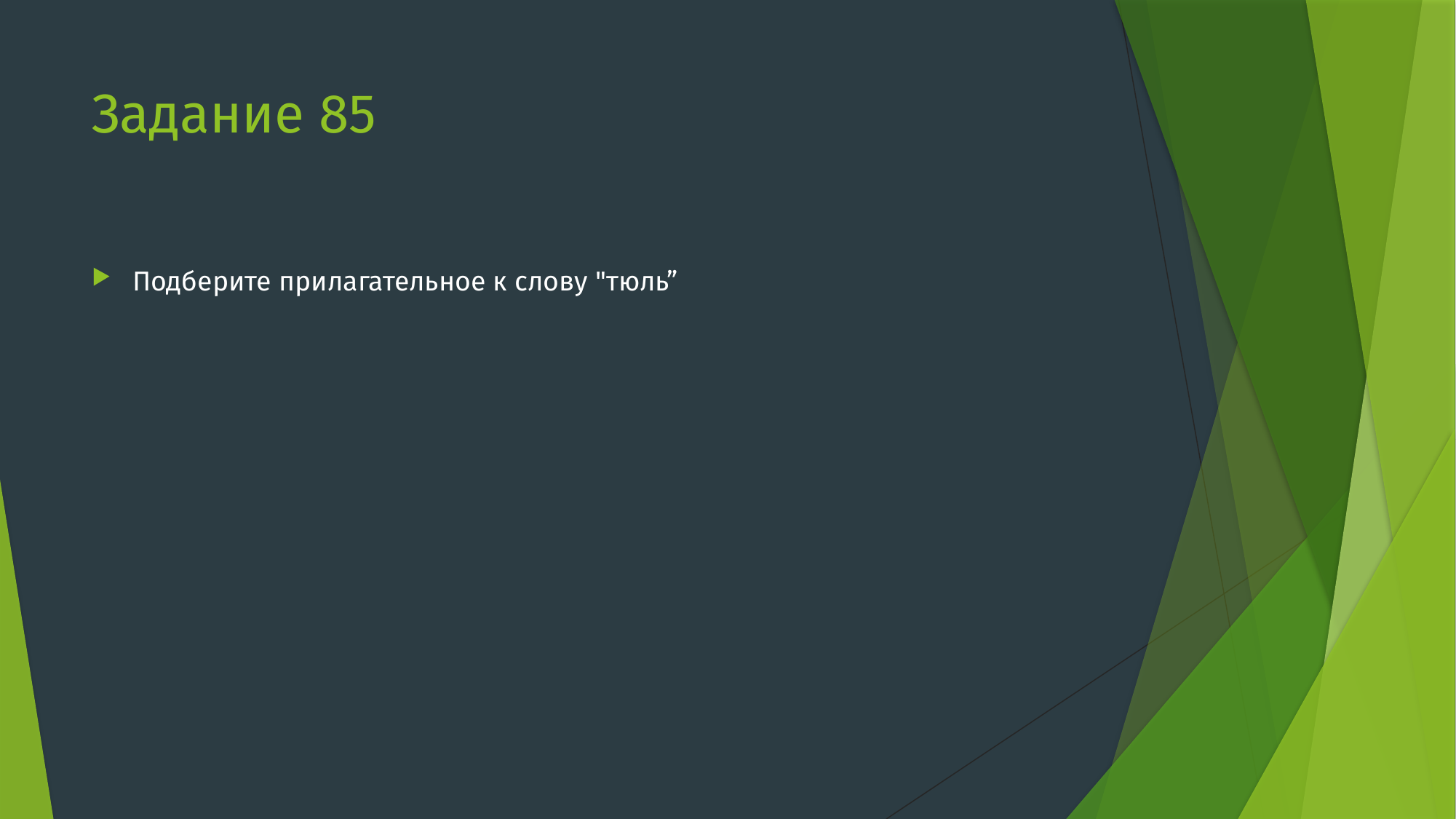

# Задание 85
Подберите прилагательное к слову "тюль”